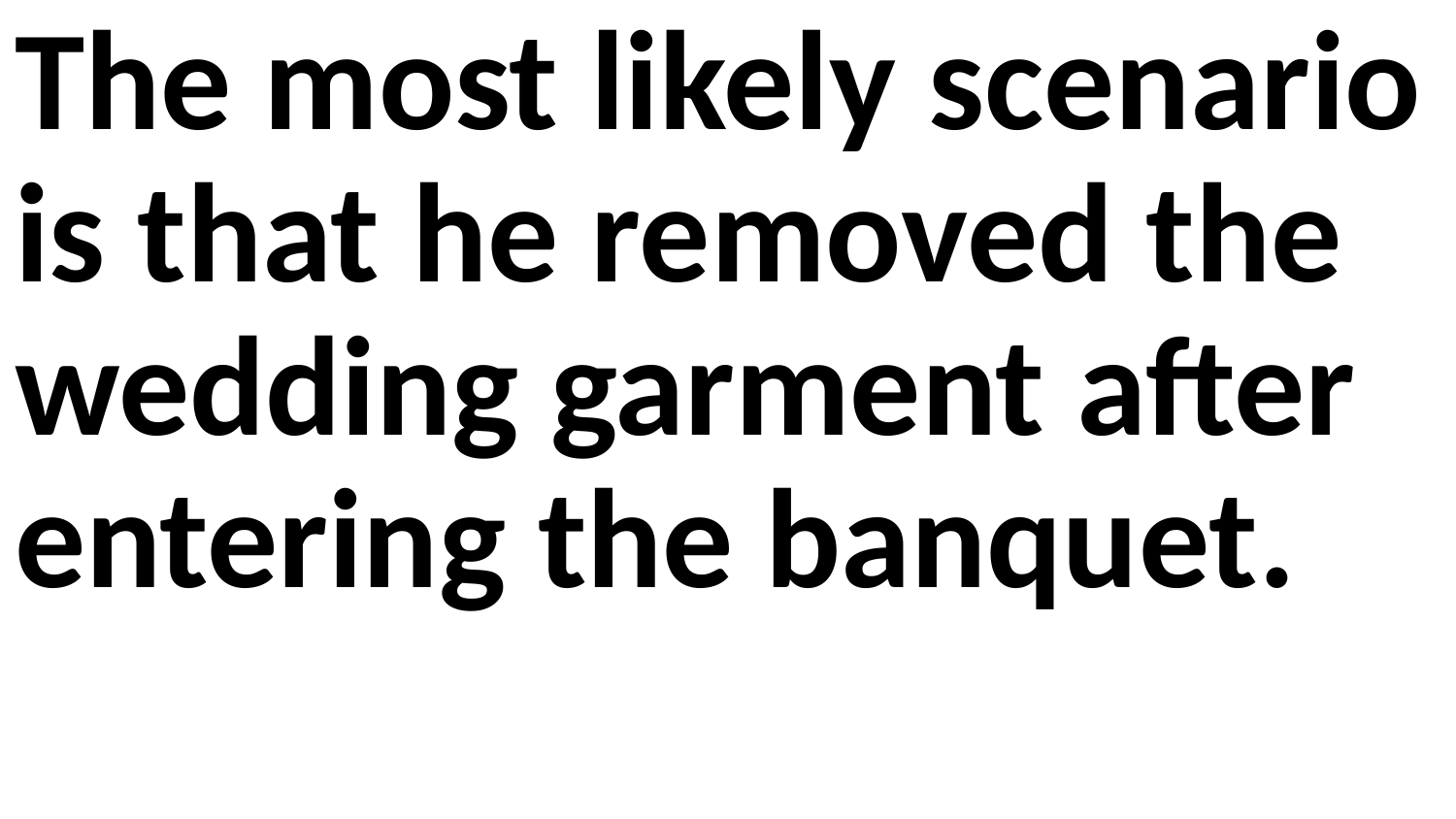

The most likely scenario is that he removed the wedding garment after entering the banquet.